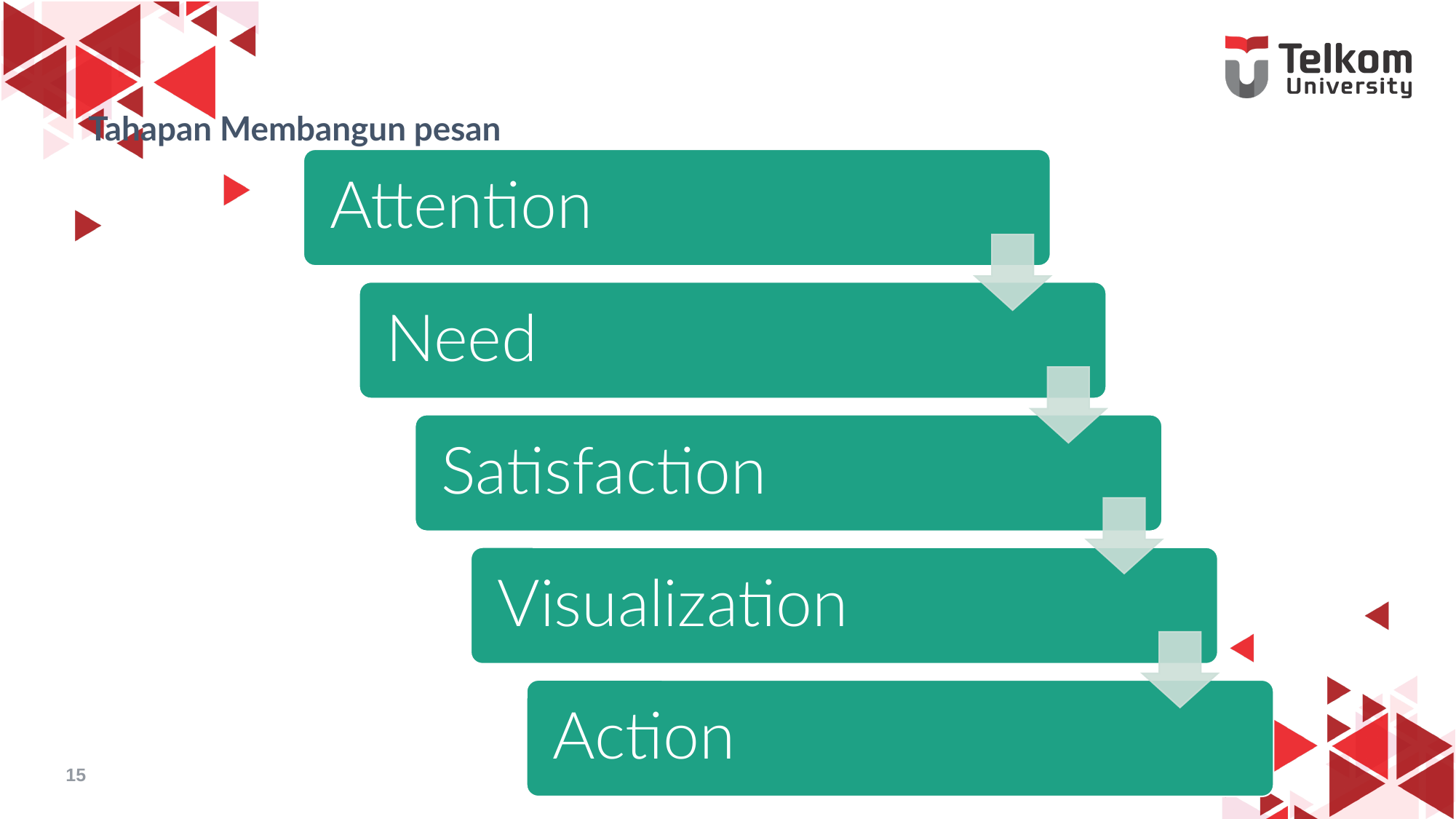

# Tahapan Membangun pesan
Attention
Need
Satisfaction
Visualization
Action

15